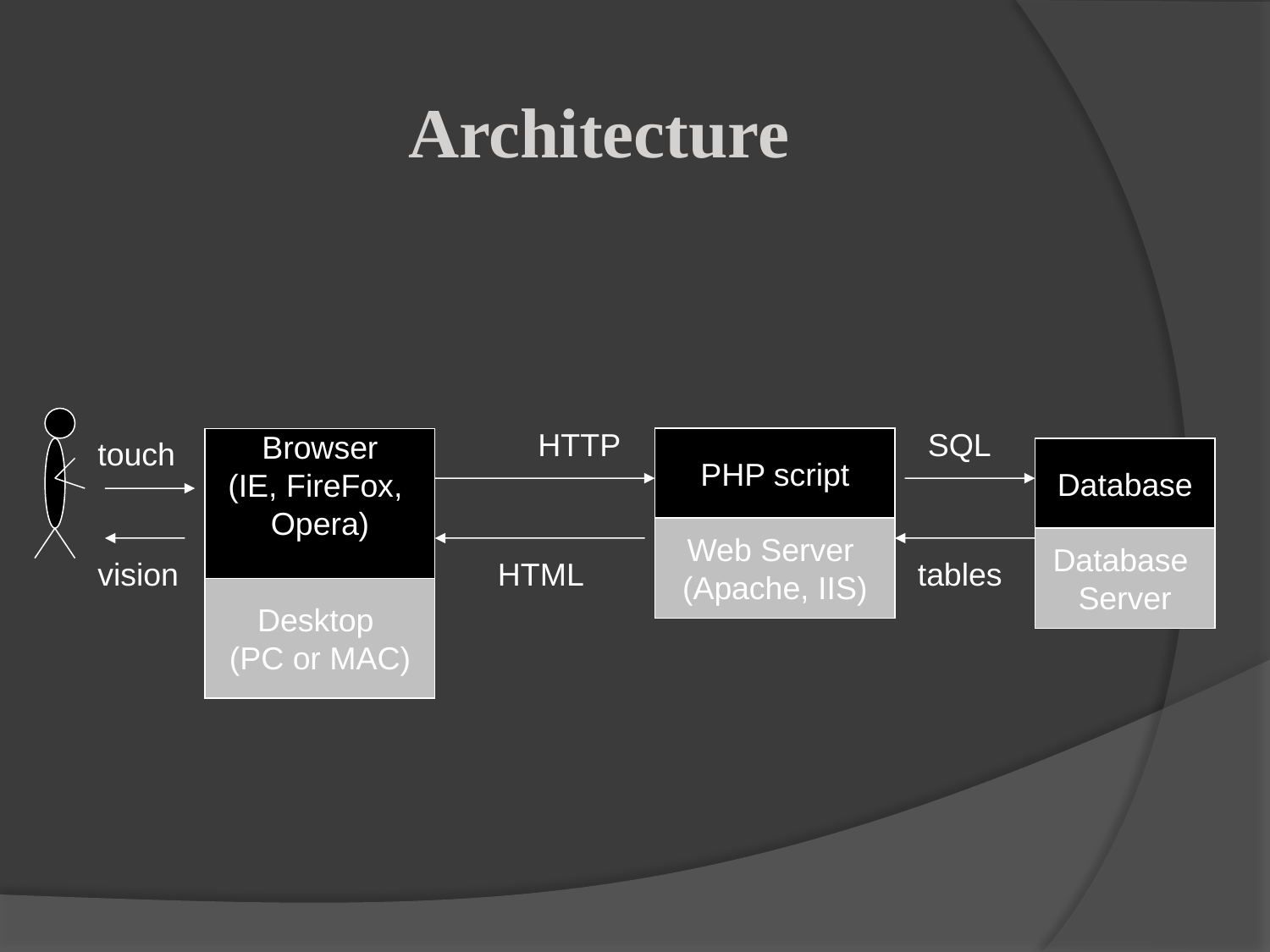

Architecture

HTTP
SQL
touch
PHP script
Browser
(IE, FireFox,
Opera)

Database

Web Server
(Apache, IIS)

Database
Server

vision
HTML
tables
Desktop
(PC or MAC)